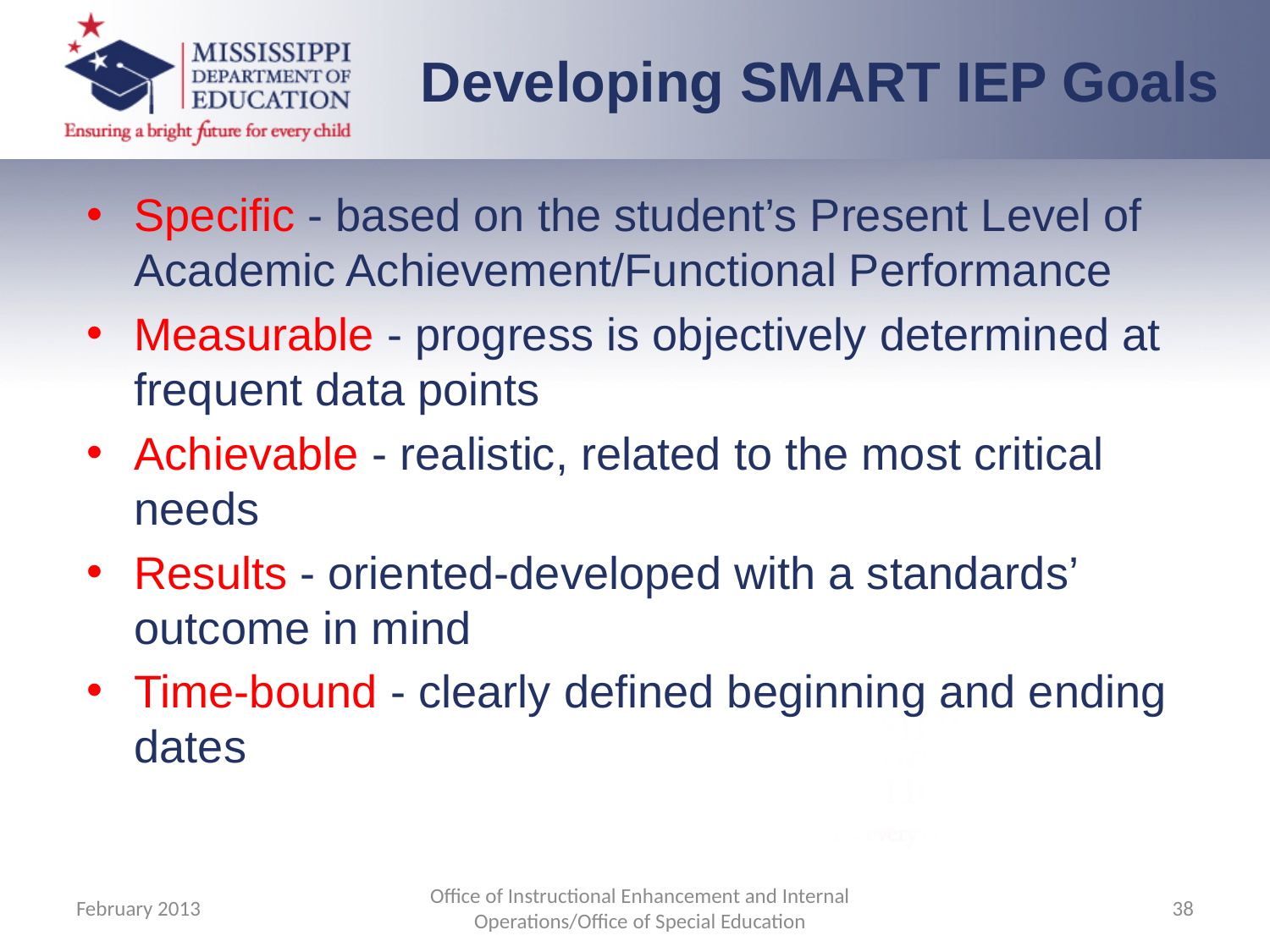

Developing SMART IEP Goals
Specific - based on the student’s Present Level of Academic Achievement/Functional Performance
Measurable - progress is objectively determined at frequent data points
Achievable - realistic, related to the most critical needs
Results - oriented-developed with a standards’ outcome in mind
Time-bound - clearly defined beginning and ending dates
February 2013
Office of Instructional Enhancement and Internal Operations/Office of Special Education
38